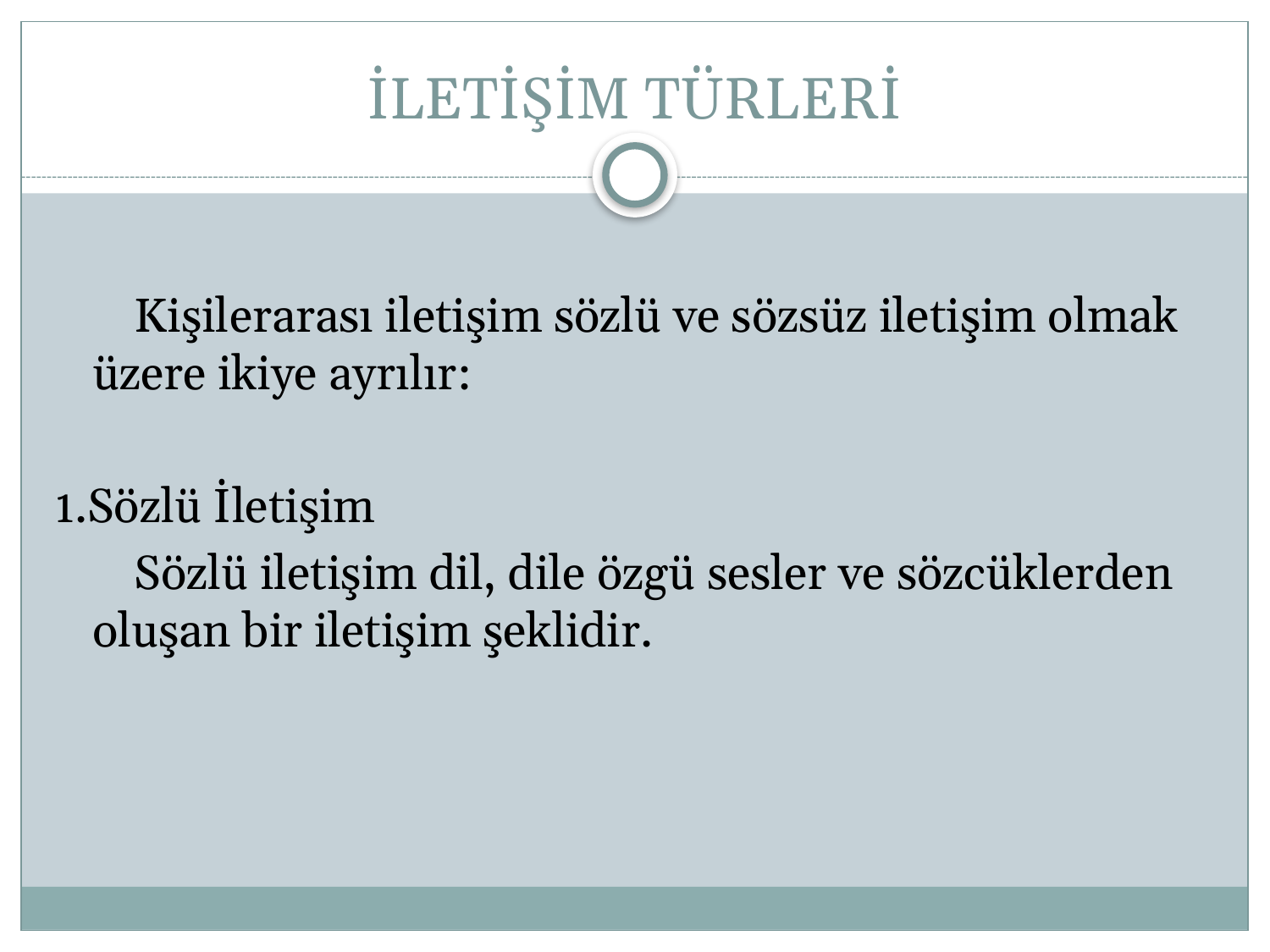

# İLETİŞİM TÜRLERİ

       Kişilerarası iletişim sözlü ve sözsüz iletişim olmak üzere ikiye ayrılır:

1.Sözlü İletişim
       Sözlü iletişim dil, dile özgü sesler ve sözcüklerden oluşan bir iletişim şeklidir.